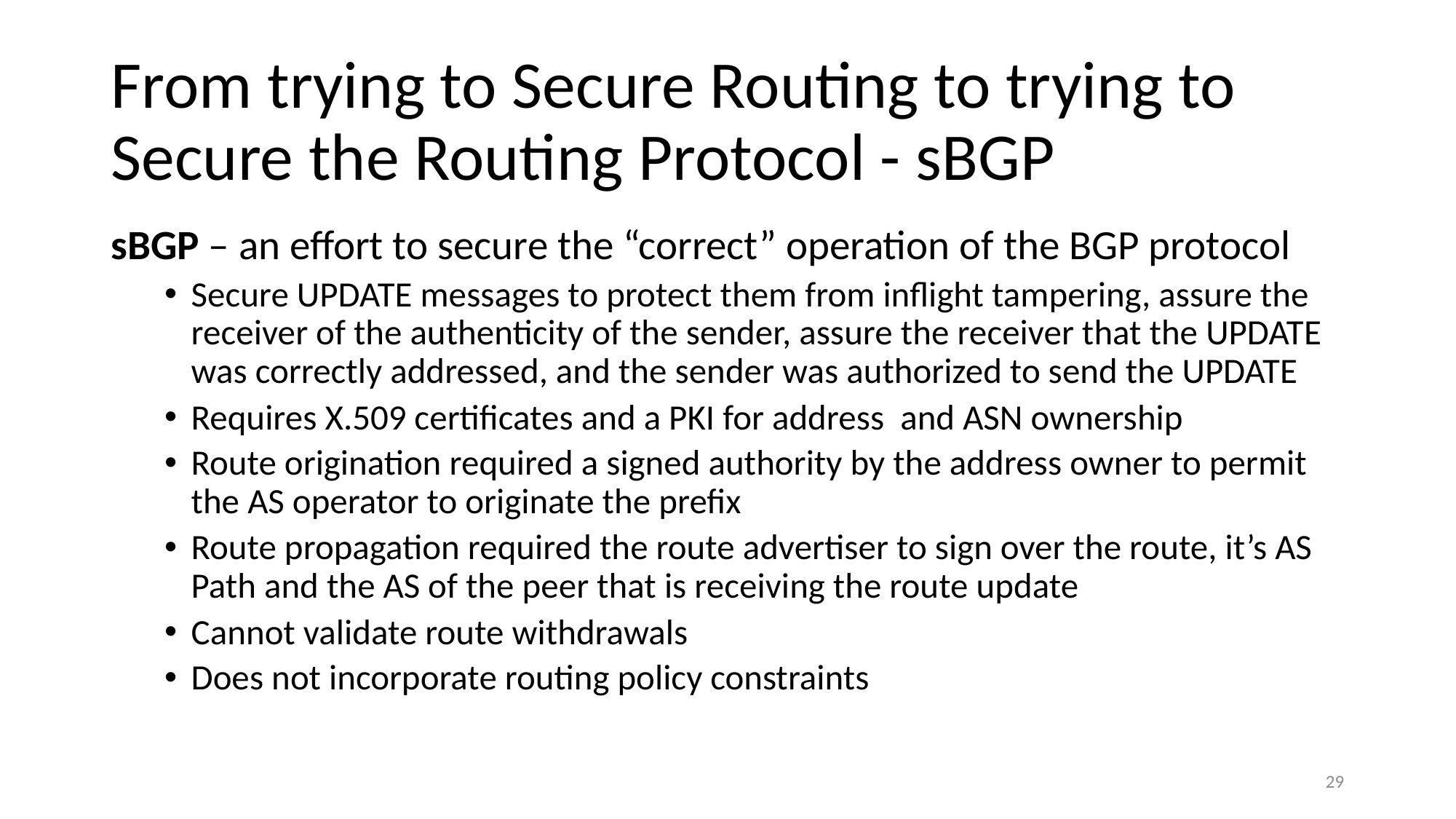

# From trying to Secure Routing to trying to Secure the Routing Protocol - sBGP
sBGP – an effort to secure the “correct” operation of the BGP protocol
Secure UPDATE messages to protect them from inflight tampering, assure the receiver of the authenticity of the sender, assure the receiver that the UPDATE was correctly addressed, and the sender was authorized to send the UPDATE
Requires X.509 certificates and a PKI for address  and ASN ownership
Route origination required a signed authority by the address owner to permit the AS operator to originate the prefix
Route propagation required the route advertiser to sign over the route, it’s AS Path and the AS of the peer that is receiving the route update
Cannot validate route withdrawals
Does not incorporate routing policy constraints

29